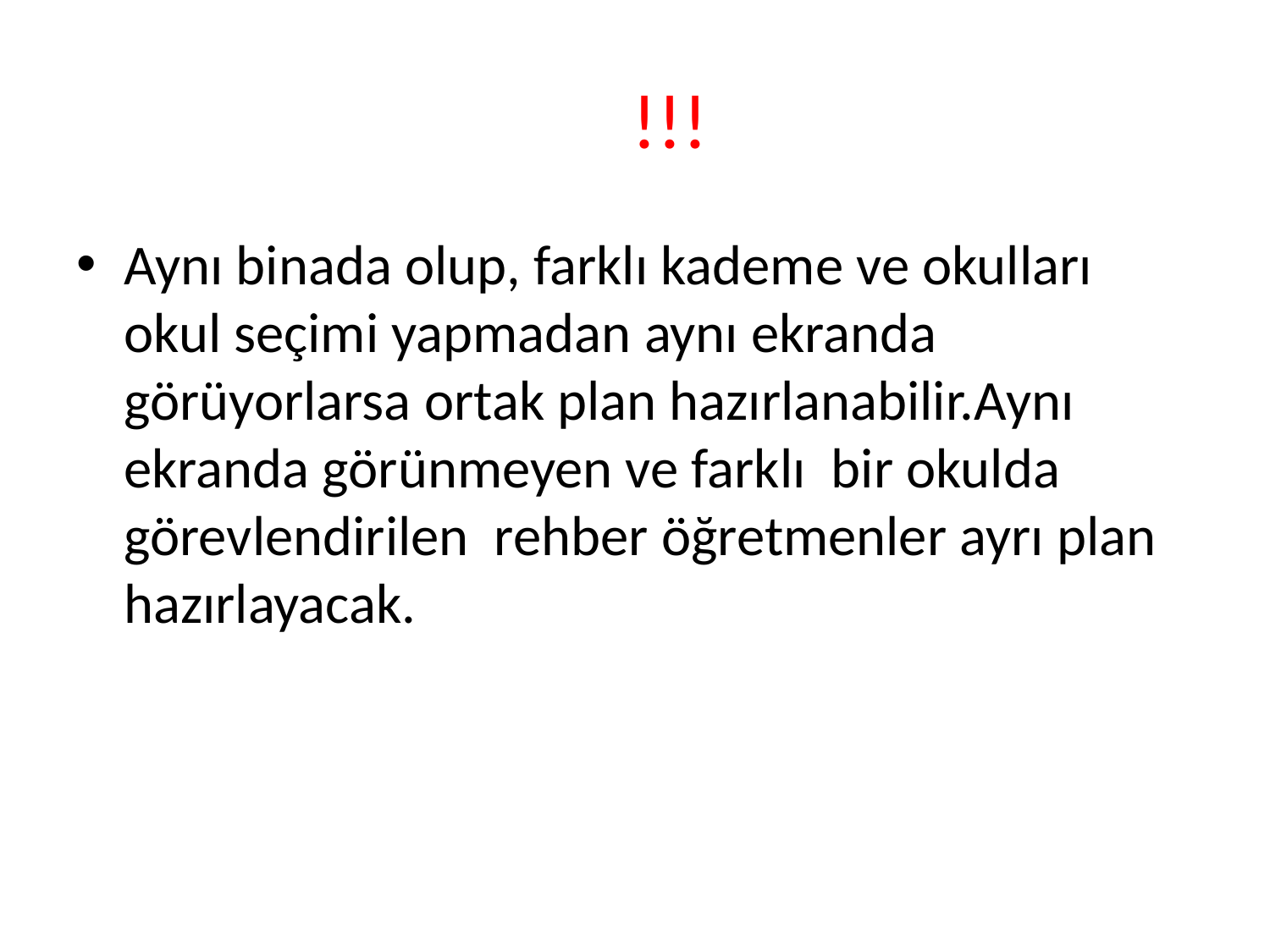

# !!!
Aynı binada olup, farklı kademe ve okulları okul seçimi yapmadan aynı ekranda görüyorlarsa ortak plan hazırlanabilir.Aynı ekranda görünmeyen ve farklı  bir okulda görevlendirilen  rehber öğretmenler ayrı plan hazırlayacak.